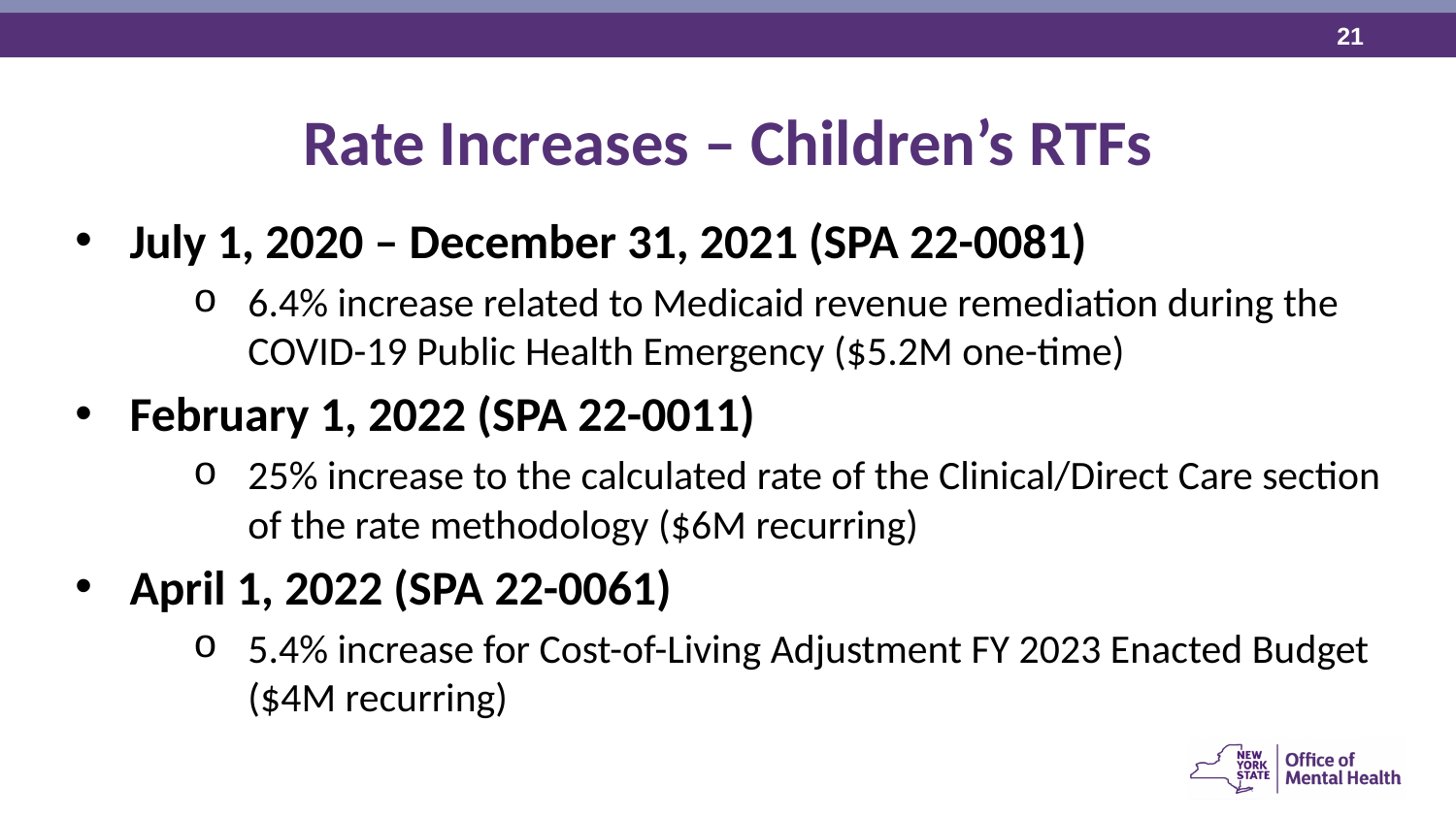

Rate Increases – Children’s RTFs
July 1, 2020 – December 31, 2021 (SPA 22-0081)
6.4% increase related to Medicaid revenue remediation during the COVID-19 Public Health Emergency ($5.2M one-time)
February 1, 2022 (SPA 22-0011)
25% increase to the calculated rate of the Clinical/Direct Care section of the rate methodology ($6M recurring)
April 1, 2022 (SPA 22-0061)
5.4% increase for Cost-of-Living Adjustment FY 2023 Enacted Budget ($4M recurring)